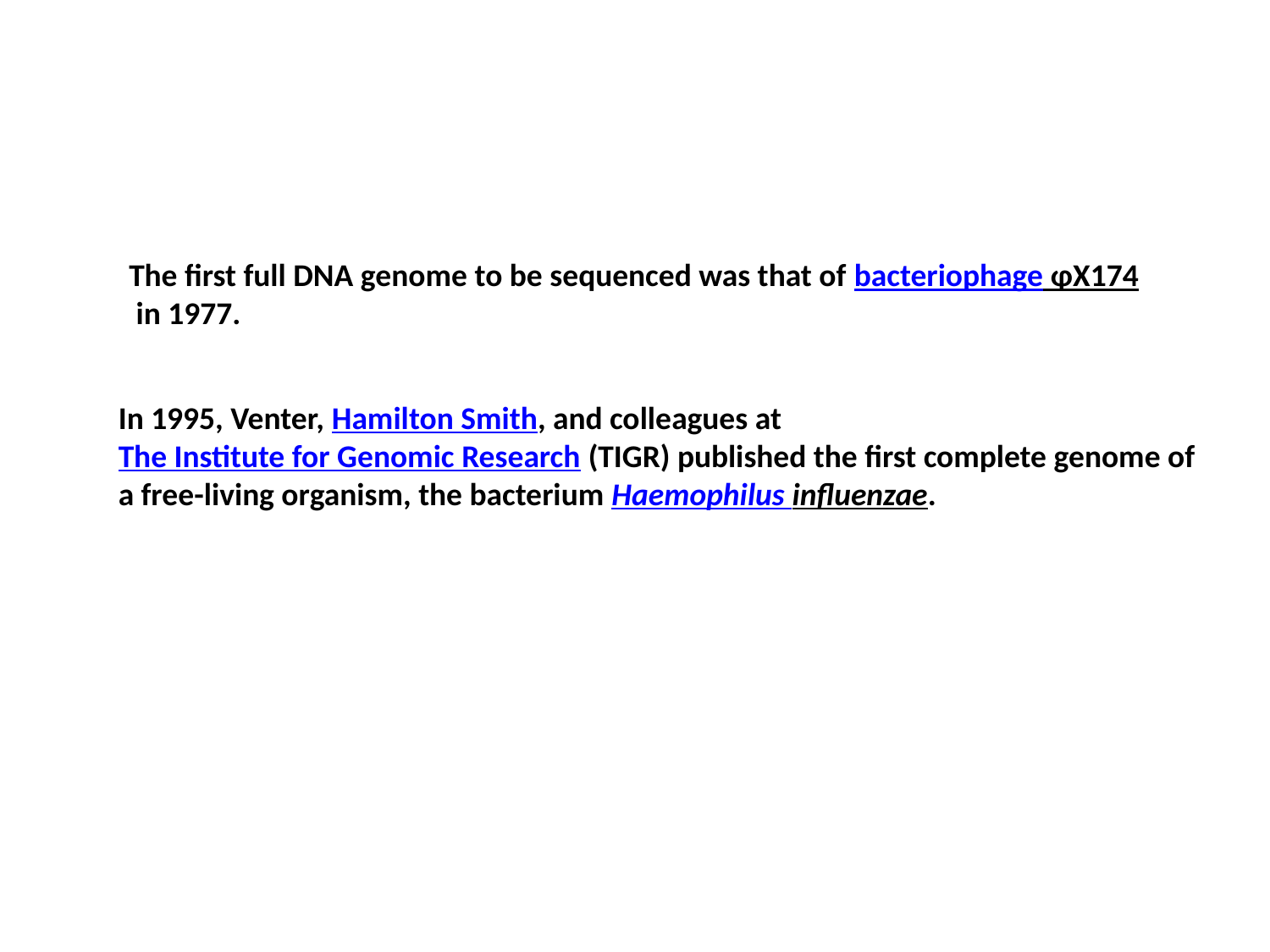

The first full DNA genome to be sequenced was that of bacteriophage φX174 in 1977.
In 1995, Venter, Hamilton Smith, and colleagues at The Institute for Genomic Research (TIGR) published the first complete genome of a free-living organism, the bacterium Haemophilus influenzae.